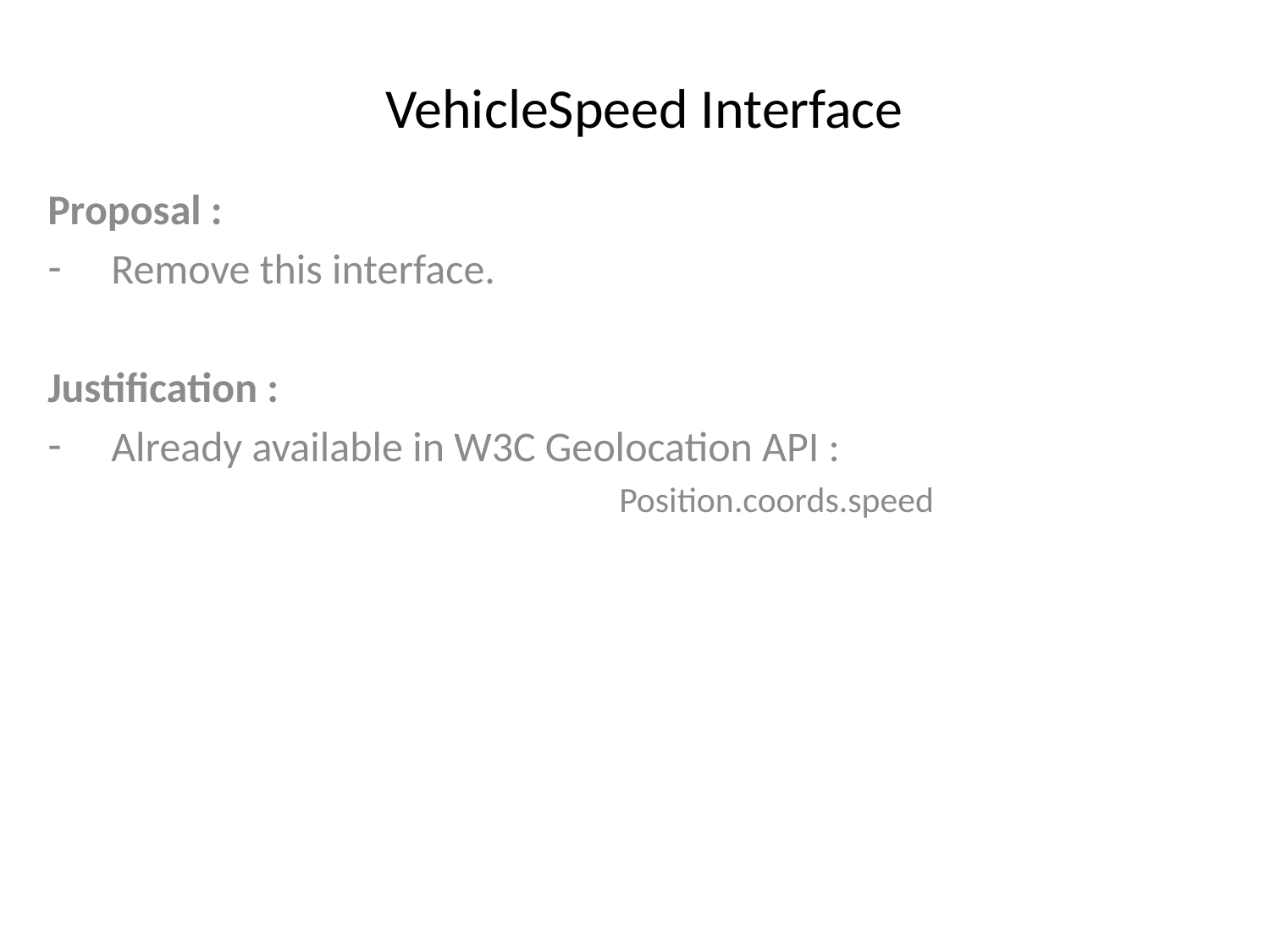

# VehicleSpeed Interface
Proposal :
Remove this interface.

Justification :
Already available in W3C Geolocation API : 							Position.coords.speed